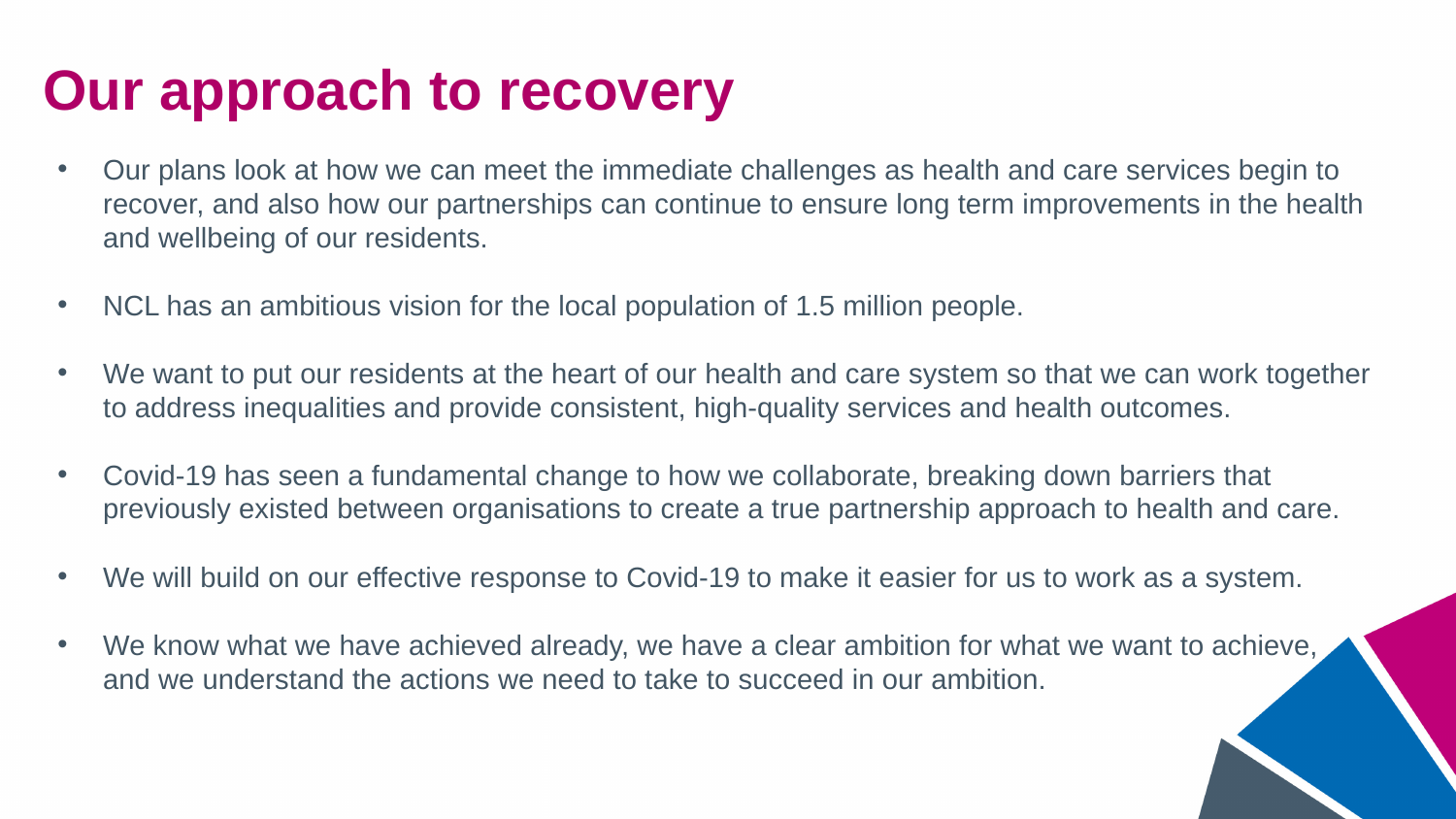

Our approach to recovery
Our plans look at how we can meet the immediate challenges as health and care services begin to recover, and also how our partnerships can continue to ensure long term improvements in the health and wellbeing of our residents.

NCL has an ambitious vision for the local population of 1.5 million people.

We want to put our residents at the heart of our health and care system so that we can work together to address inequalities and provide consistent, high-quality services and health outcomes.

Covid-19 has seen a fundamental change to how we collaborate, breaking down barriers that previously existed between organisations to create a true partnership approach to health and care.
We will build on our effective response to Covid-19 to make it easier for us to work as a system.

We know what we have achieved already, we have a clear ambition for what we want to achieve,      and we understand the actions we need to take to succeed in our ambition.